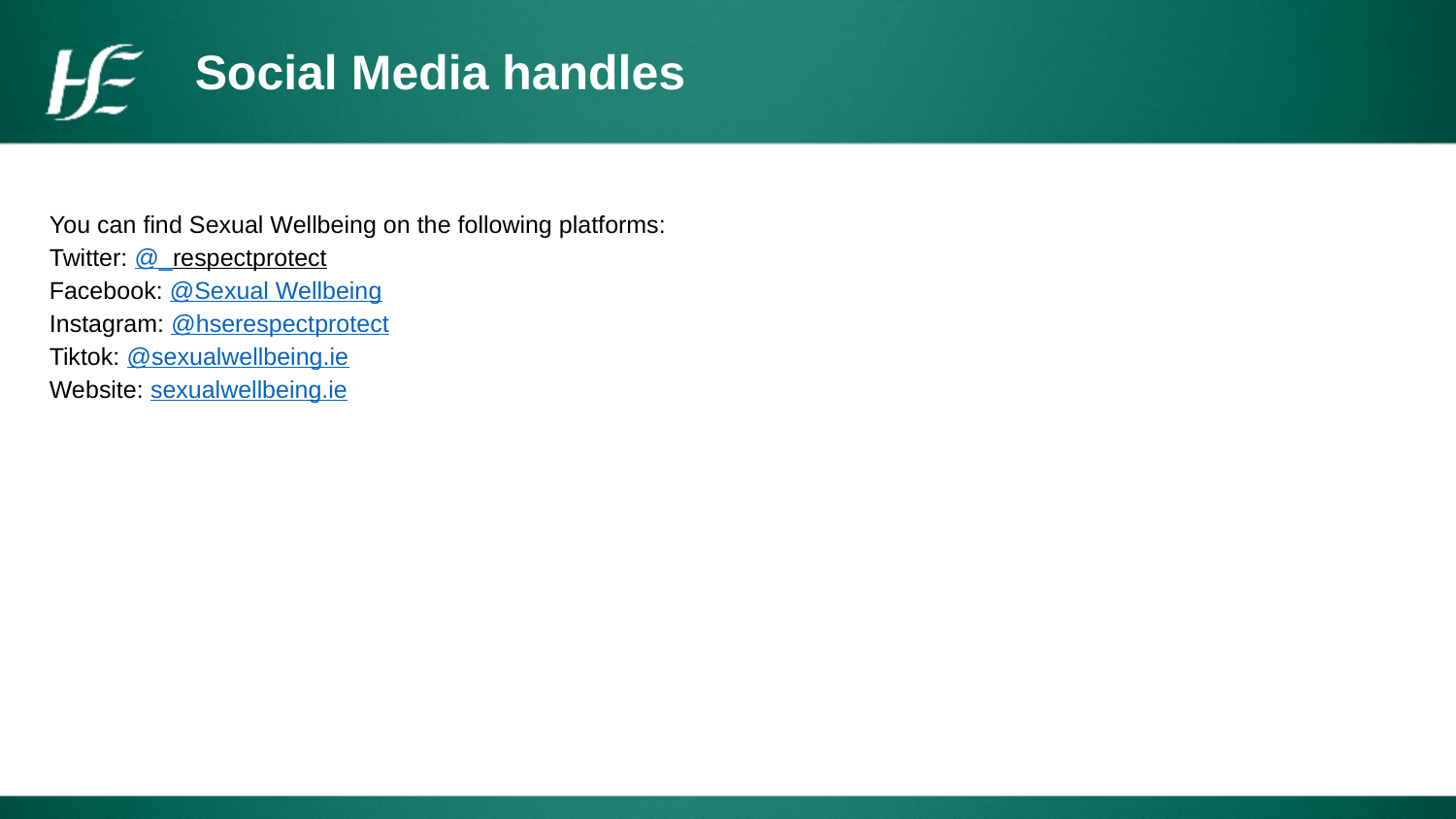

Social Media handles
You can find Sexual Wellbeing on the following platforms:
Twitter: @_respectprotect
Facebook: @Sexual Wellbeing
Instagram: @hserespectprotect
Tiktok: @sexualwellbeing.ie
Website: sexualwellbeing.ie